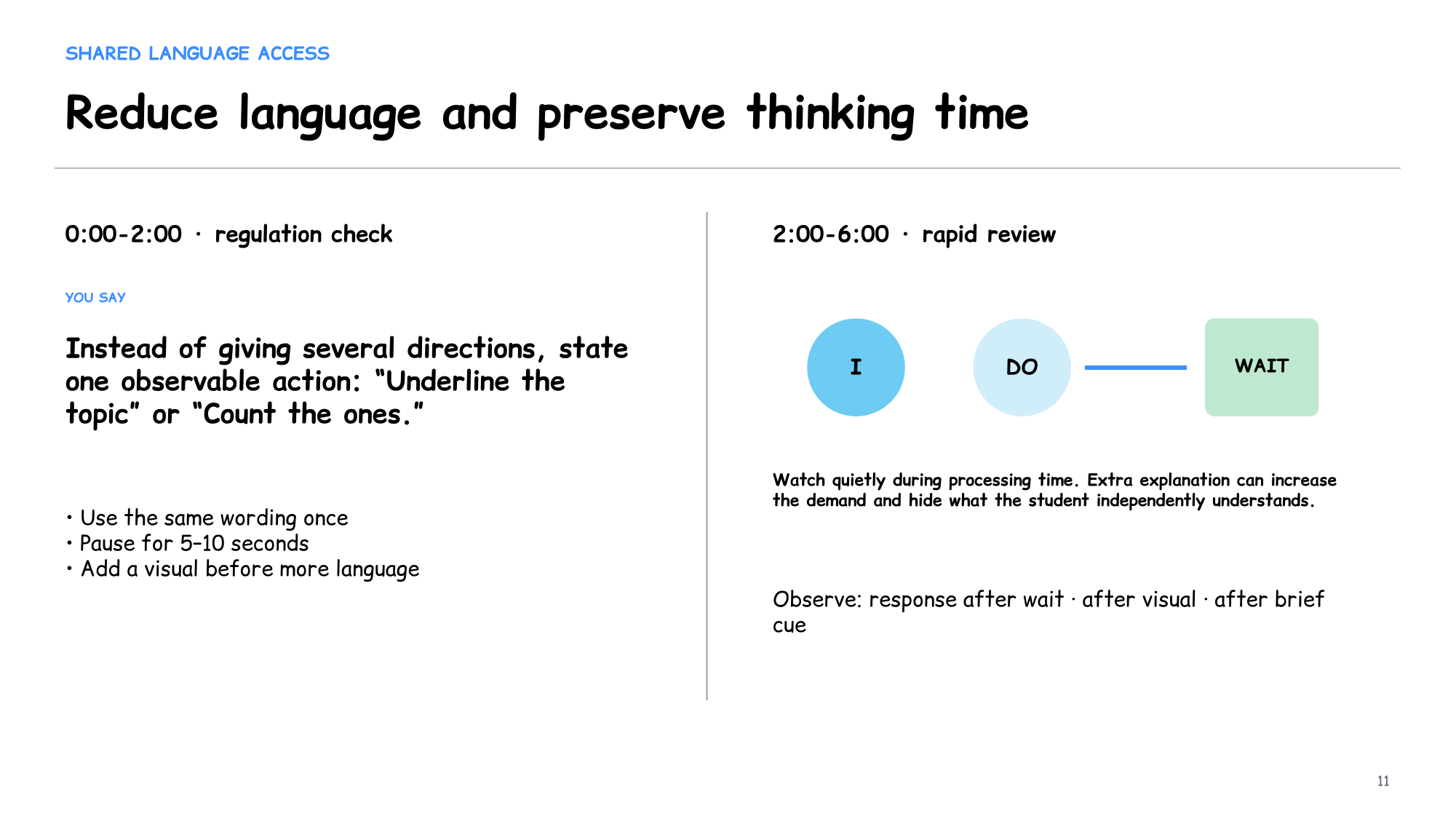

SHARED LANGUAGE ACCESS
Reduce language and preserve thinking time
0:00-2:00 · regulation check
2:00-6:00 · rapid review
YOU SAY

Instead of giving several directions, state one observable action: “Underline the topic” or “Count the ones.”
I
DO
WAIT
Watch quietly during processing time. Extra explanation can increase the demand and hide what the student independently understands.
• Use the same wording once
• Pause for 5–10 seconds
• Add a visual before more language
Observe: response after wait · after visual · after brief cue
11